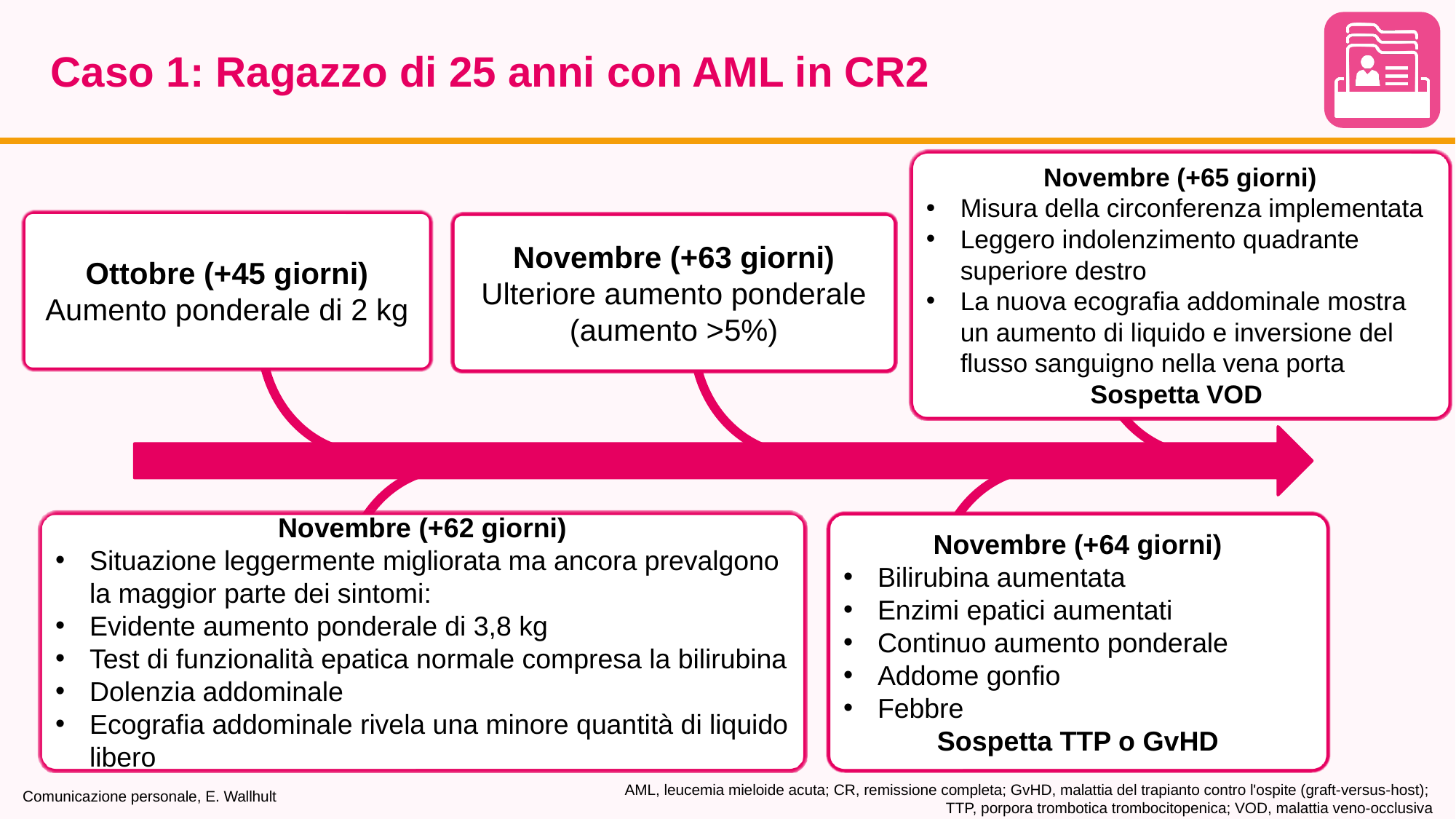

# Caso 1: Ragazzo di 25 anni con AML in CR2
Novembre (+65 giorni)
Misura della circonferenza implementata
Leggero indolenzimento quadrante superiore destro
La nuova ecografia addominale mostra un aumento di liquido e inversione del flusso sanguigno nella vena porta
Sospetta VOD
Ottobre (+45 giorni)
Aumento ponderale di 2 kg
Novembre (+63 giorni)
Ulteriore aumento ponderale
(aumento >5%)

Novembre (+62 giorni)
Situazione leggermente migliorata ma ancora prevalgono la maggior parte dei sintomi:
Evidente aumento ponderale di 3,8 kg
Test di funzionalità epatica normale compresa la bilirubina
Dolenzia addominale
Ecografia addominale rivela una minore quantità di liquido libero
Novembre (+64 giorni)
Bilirubina aumentata
Enzimi epatici aumentati
Continuo aumento ponderale
Addome gonfio
Febbre
Sospetta TTP o GvHD
Comunicazione personale, E. Wallhult
AML, leucemia mieloide acuta; CR, remissione completa; GvHD, malattia del trapianto contro l'ospite (graft-versus-host);
TTP, porpora trombotica trombocitopenica; VOD, malattia veno-occlusiva